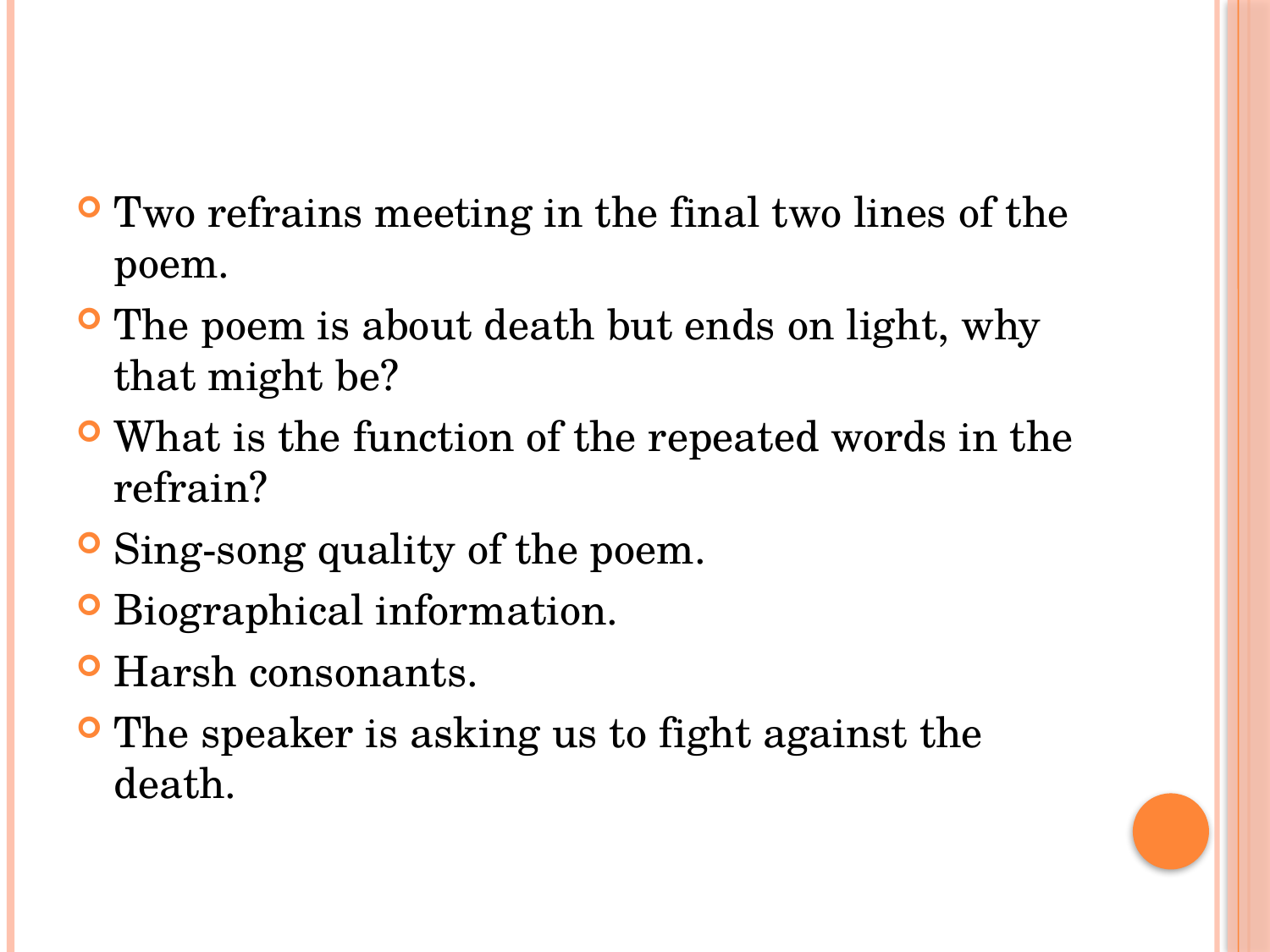

#

Two refrains meeting in the final two lines of the poem.
The poem is about death but ends on light, why that might be?
What is the function of the repeated words in the refrain?
Sing-song quality of the poem.
Biographical information.
Harsh consonants.
The speaker is asking us to fight against the death.